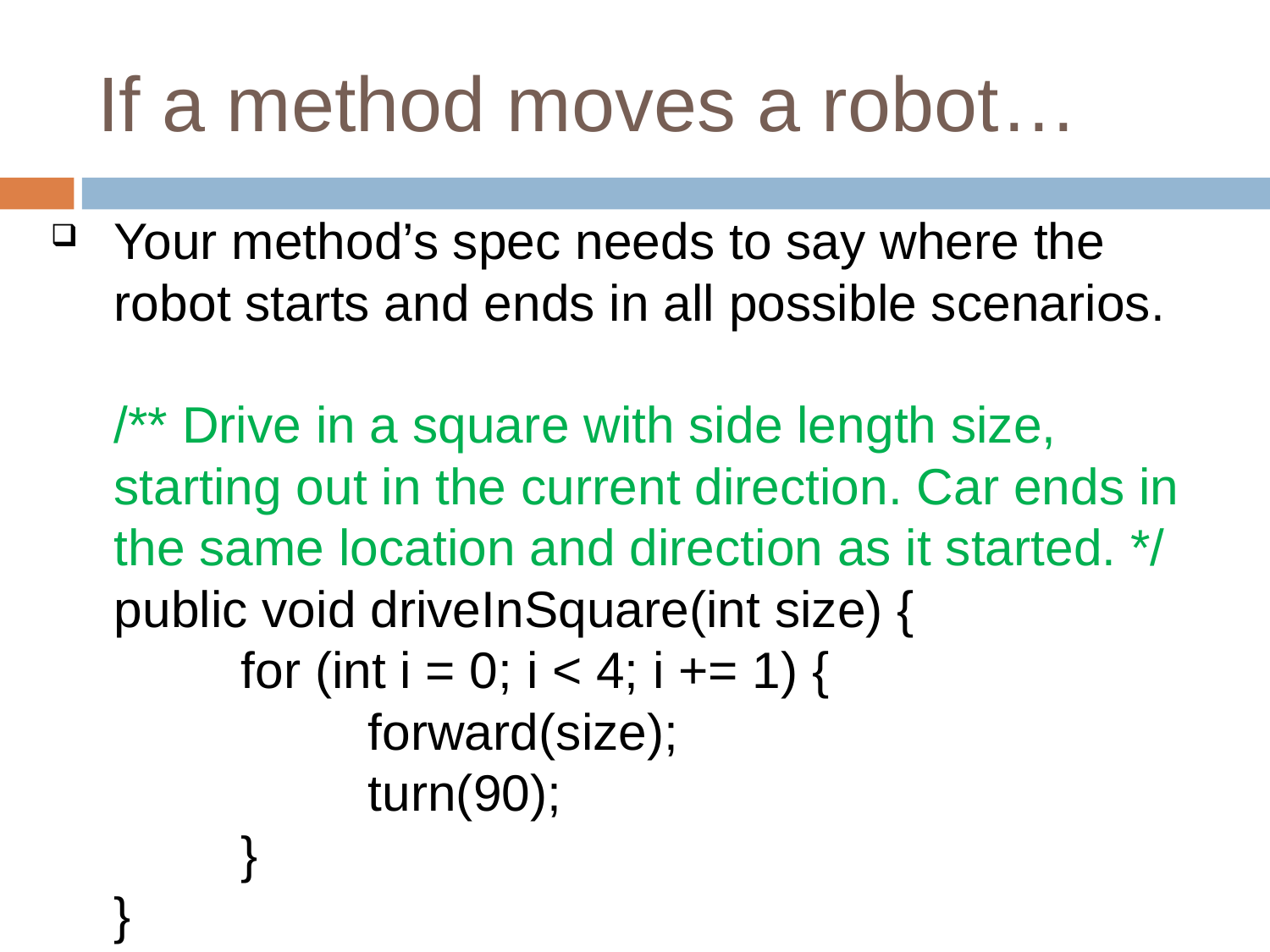

If a method moves a robot…
Your method’s spec needs to say where the robot starts and ends in all possible scenarios.
/** Drive in a square with side length size, starting out in the current direction. Car ends in the same location and direction as it started. */
public void driveInSquare(int size) {
	for (int i = 0; i < 4; i += 1) {
		forward(size);
    		turn(90);
	}
}